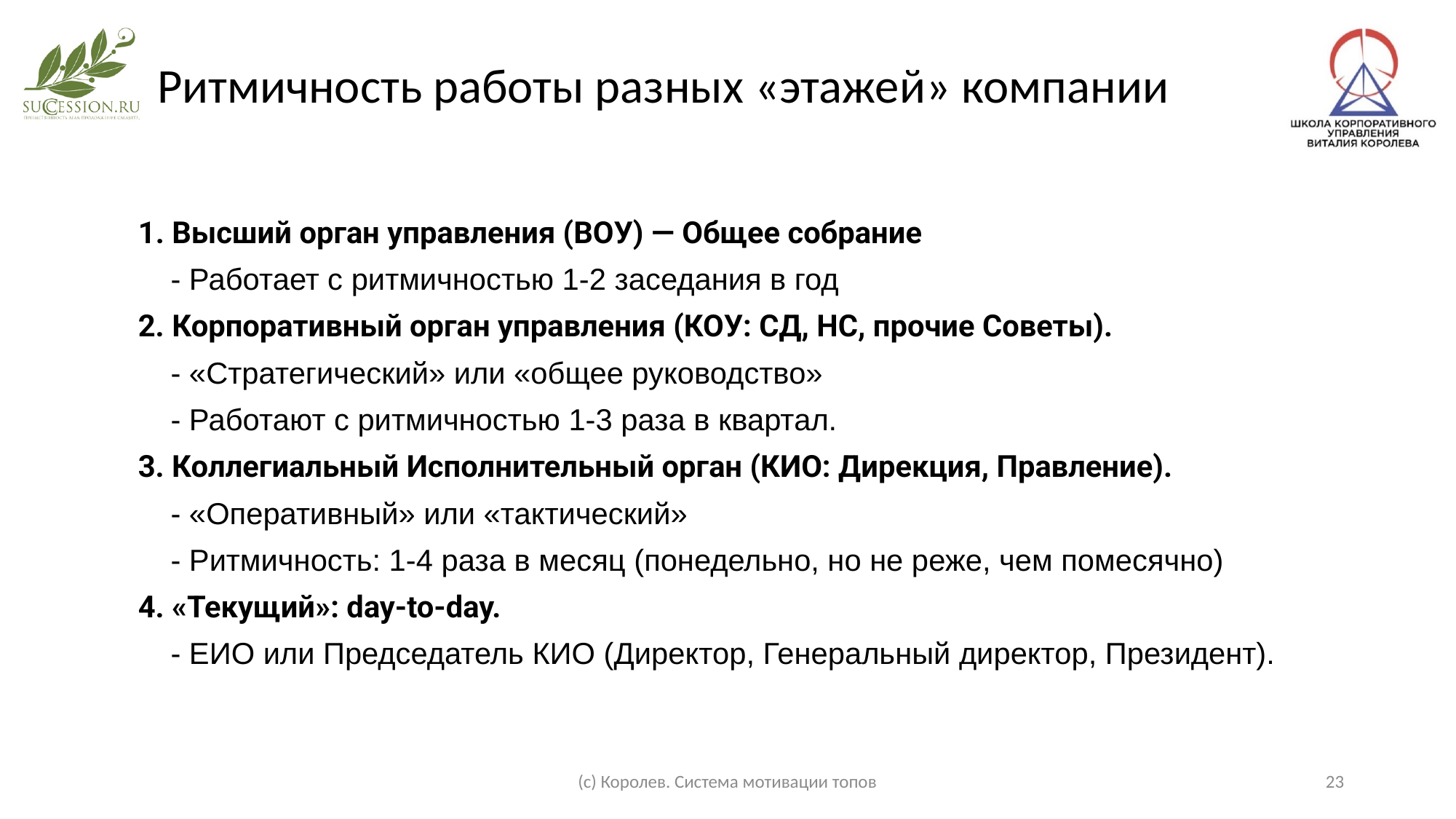

Ритмичность работы разных «этажей» компании
1. Высший орган управления (ВОУ) — Общее собрание
- Работает с ритмичностью 1-2 заседания в год
 Корпоративный орган управления (КОУ: СД, НС, прочие Советы).
- «Стратегический» или «общее руководство»
- Работают с ритмичностью 1-3 раза в квартал.
3. Коллегиальный Исполнительный орган (КИО: Дирекция, Правление).
- «Оперативный» или «тактический»
- Ритмичность: 1-4 раза в месяц (понедельно, но не реже, чем помесячно)
4. «Текущий»: day-to-day.
- ЕИО или Председатель КИО (Директор, Генеральный директор, Президент).
(с) Королев. Система мотивации топов
23